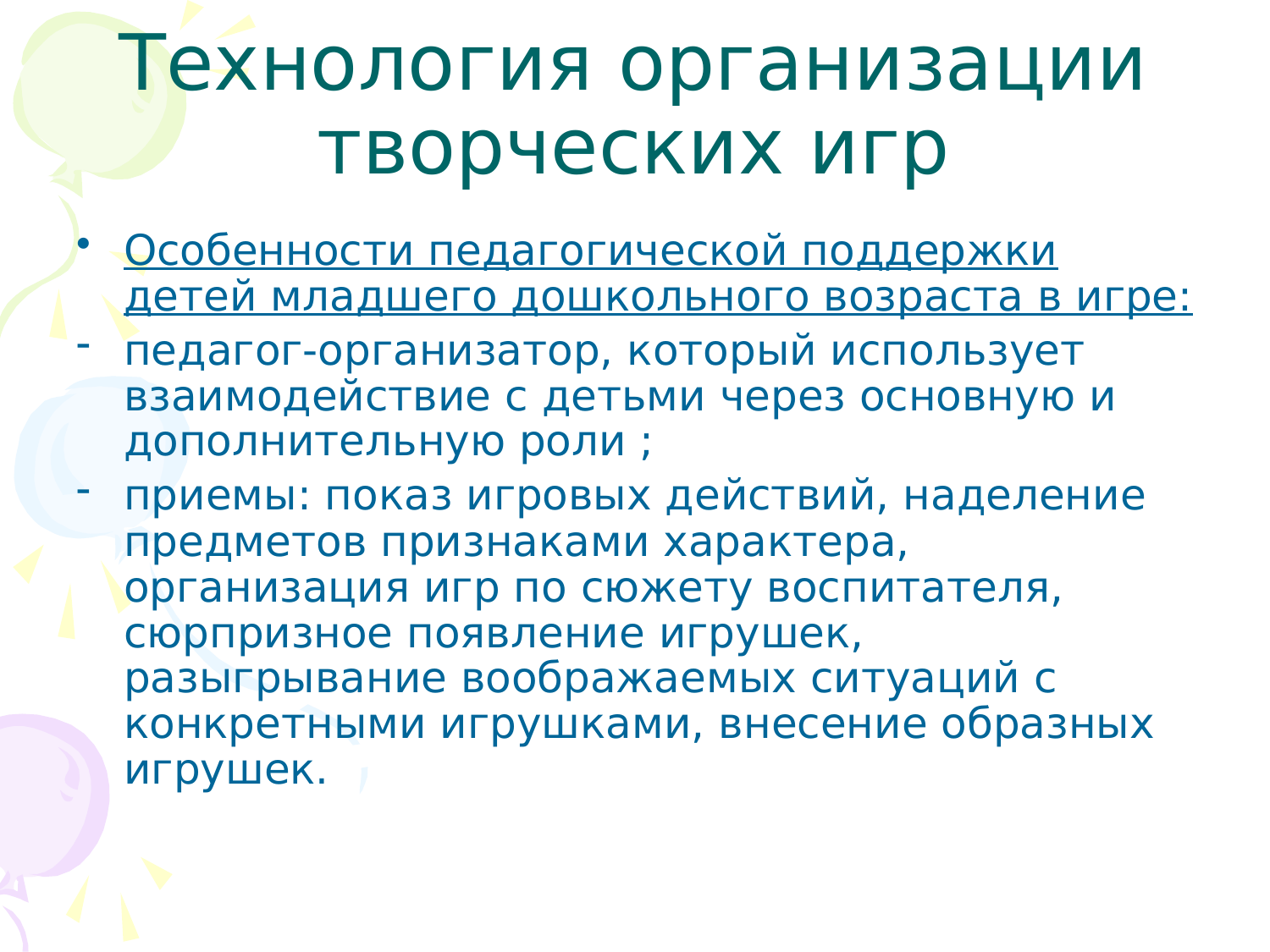

# Технология организации творческих игр
Особенности педагогической поддержки детей младшего дошкольного возраста в игре:
педагог-организатор, который использует взаимодействие с детьми через основную и дополнительную роли ;
приемы: показ игровых действий, наделение предметов признаками характера, организация игр по сюжету воспитателя, сюрпризное появление игрушек, разыгрывание воображаемых ситуаций с конкретными игрушками, внесение образных игрушек.